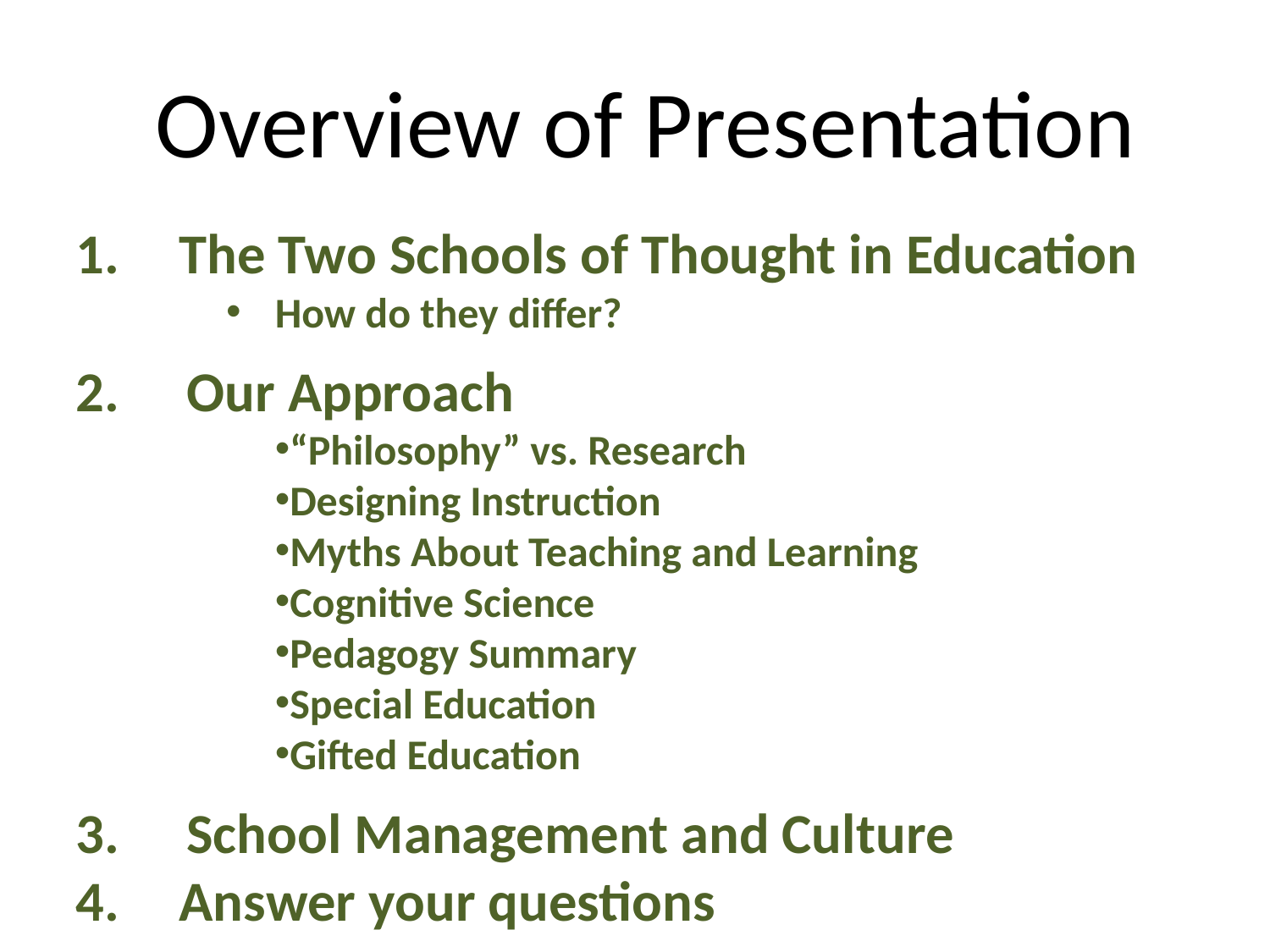

Overview of Presentation
The Two Schools of Thought in Education
How do they differ?

Our Approach
“Philosophy” vs. Research
Designing Instruction
Myths About Teaching and Learning
Cognitive Science
Pedagogy Summary
Special Education
Gifted Education

School Management and Culture
Answer your questions